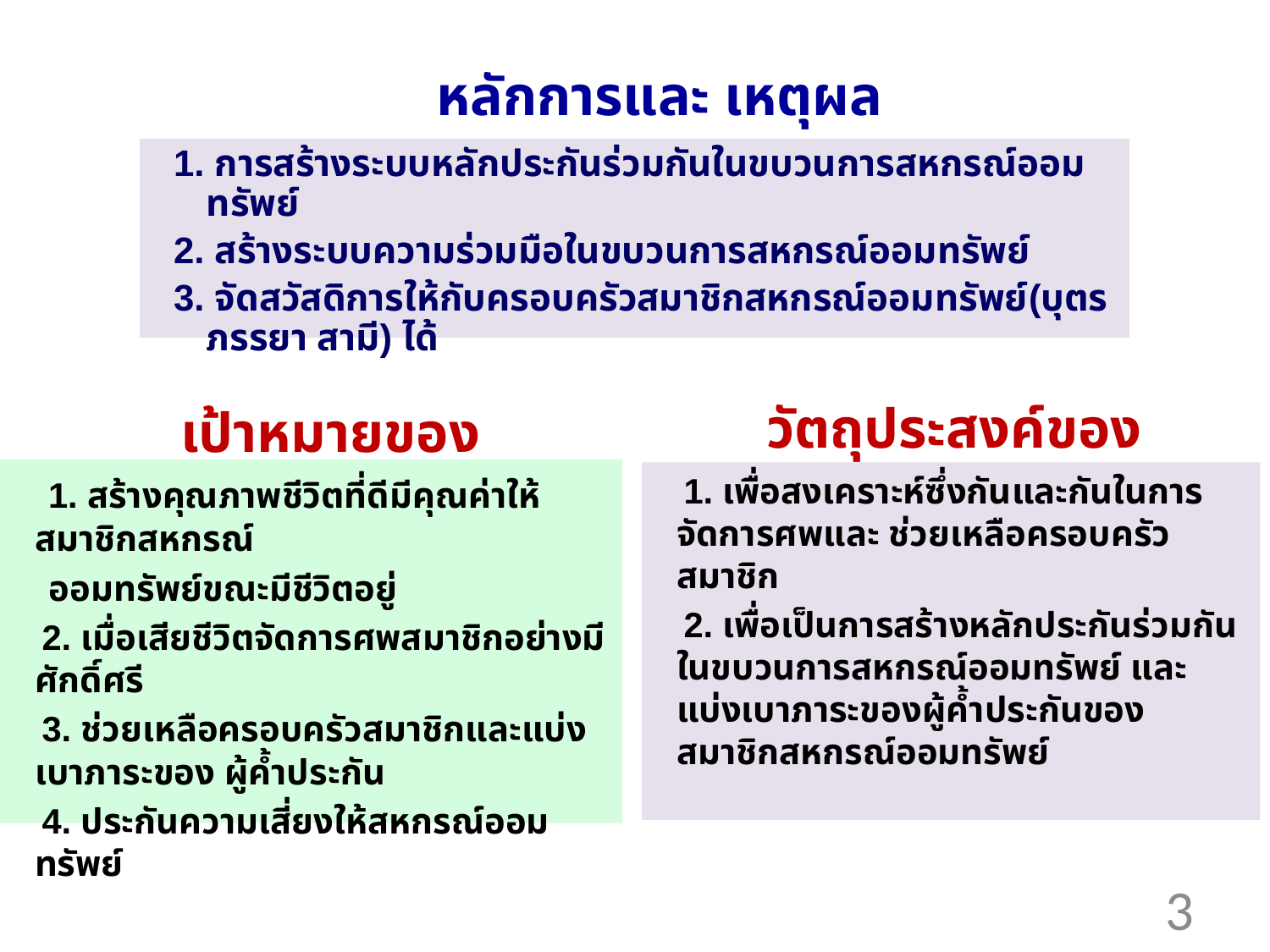

หลักการและ เหตุผล
1. การสร้างระบบหลักประกันร่วมกันในขบวนการสหกรณ์ออมทรัพย์
2. สร้างระบบความร่วมมือในขบวนการสหกรณ์ออมทรัพย์
3. จัดสวัสดิการให้กับครอบครัวสมาชิกสหกรณ์ออมทรัพย์(บุตร ภรรยา สามี) ได้
วัตถุประสงค์ของสมาคม
เป้าหมายของสมาคม
   1. สร้างคุณภาพชีวิตที่ดีมีคุณค่าให้สมาชิกสหกรณ์
    ออมทรัพย์ขณะมีชีวิตอยู่
   2. เมื่อเสียชีวิตจัดการศพสมาชิกอย่างมีศักดิ์ศรี
   3. ช่วยเหลือครอบครัวสมาชิกและแบ่งเบาภาระของ ผู้ค้ำประกัน
   4. ประกันความเสี่ยงให้สหกรณ์ออมทรัพย์
   1. เพื่อสงเคราะห์ซึ่งกันและกันในการจัดการศพและ ช่วยเหลือครอบครัวสมาชิก
   2. เพื่อเป็นการสร้างหลักประกันร่วมกันในขบวนการสหกรณ์ออมทรัพย์ และแบ่งเบาภาระของผู้ค้ำประกันของสมาชิกสหกรณ์ออมทรัพย์
3